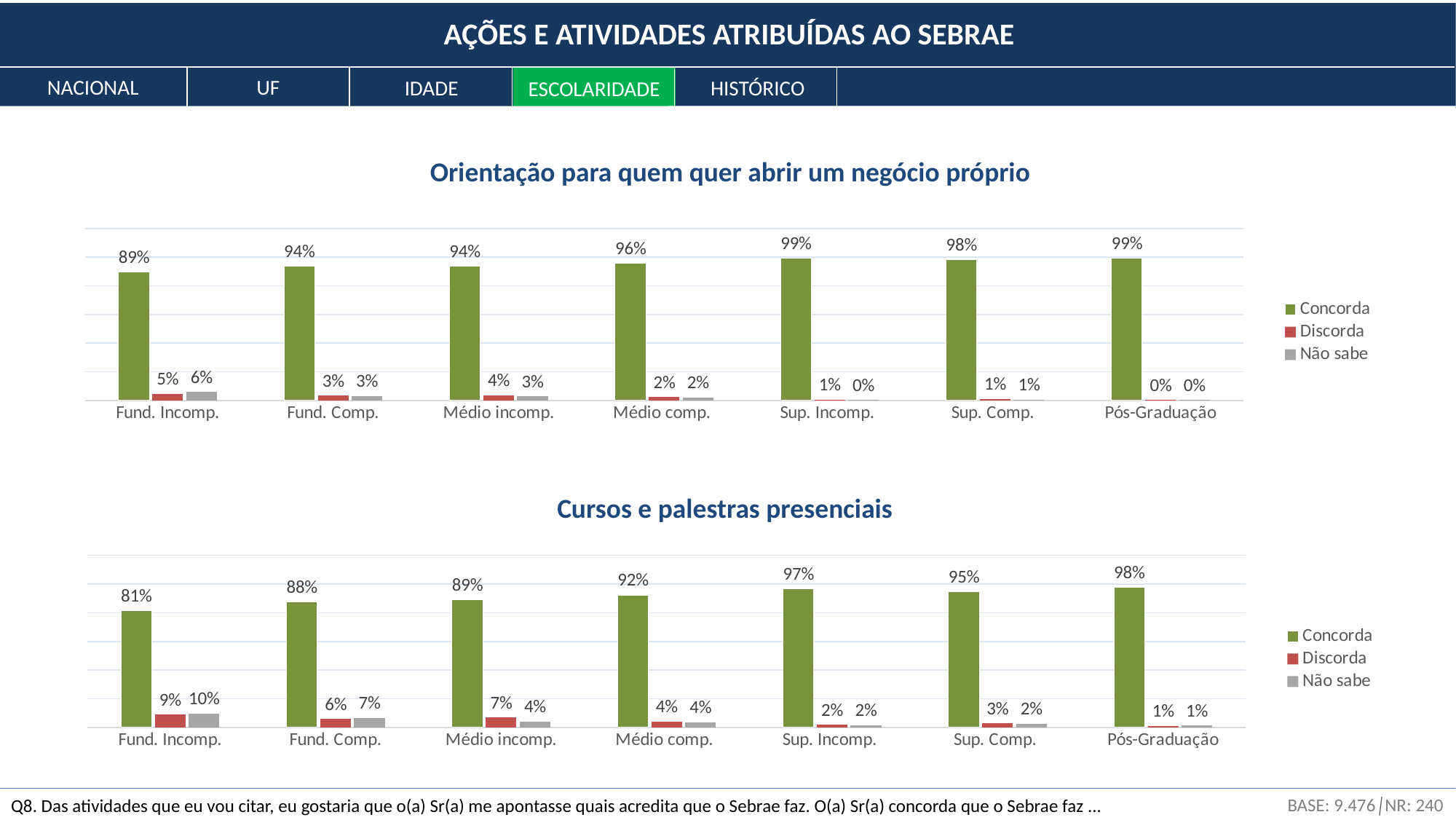

AÇÕES E ATIVIDADES ATRIBUÍDAS AO SEBRAE
NACIONAL
UF
HISTÓRICO
IDADE
ESCOLARIDADE
Orientação para quem quer abrir um negócio próprio

### Chart

| Category | Concorda | Discorda | Não sabe |
|---|---|---|---|
| Fund. Incomp. | 0.8940692952622374 | 0.0461204445013816 | 0.05981026023638094 |
| Fund. Comp. | 0.9351697145816302 | 0.03467422332735591 | 0.03015606209101375 |
| Médio incomp. | 0.9353210245088563 | 0.03511181234733969 | 0.029567163143803987 |
| Médio comp.  | 0.9558048598445283 | 0.02314113756227609 | 0.021054002593195613 |
| Sup. Incomp.  | 0.9912496960765351 | 0.0061413322690437 | 0.002608971654421187 |
| Sup. Comp.  | 0.9812241231242167 | 0.012558572226724461 | 0.00621730464905879 |
| Pós-Graduação | 0.9932091727510641 | 0.0026686333373796053 | 0.004122193911556283 |
Cursos e palestras presenciais

### Chart

| Category | Concorda | Discorda | Não sabe |
|---|---|---|---|
| Fund. Incomp. | 0.814523642421227 | 0.08894099300765373 | 0.0965353645711192 |
| Fund. Comp. | 0.8751683958931677 | 0.05955257702022377 | 0.06527902708660847 |
| Médio incomp. | 0.8918388212015113 | 0.06819647480362272 | 0.03996470399486604 |
| Médio comp.  | 0.92374785827294 | 0.040758027906646406 | 0.03549411382041349 |
| Sup. Incomp.  | 0.9672382578659667 | 0.017562599920653312 | 0.015199142213379884 |
| Sup. Comp.  | 0.9457799485092919 | 0.02931169562904756 | 0.024908355861660535 |
| Pós-Graduação | 0.978345971282824 | 0.008892189439872833 | 0.012761839277303224 |
BASE: 9.476│NR: 240
Q8. Das atividades que eu vou citar, eu gostaria que o(a) Sr(a) me apontasse quais acredita que o Sebrae faz. O(a) Sr(a) concorda que o Sebrae faz ...